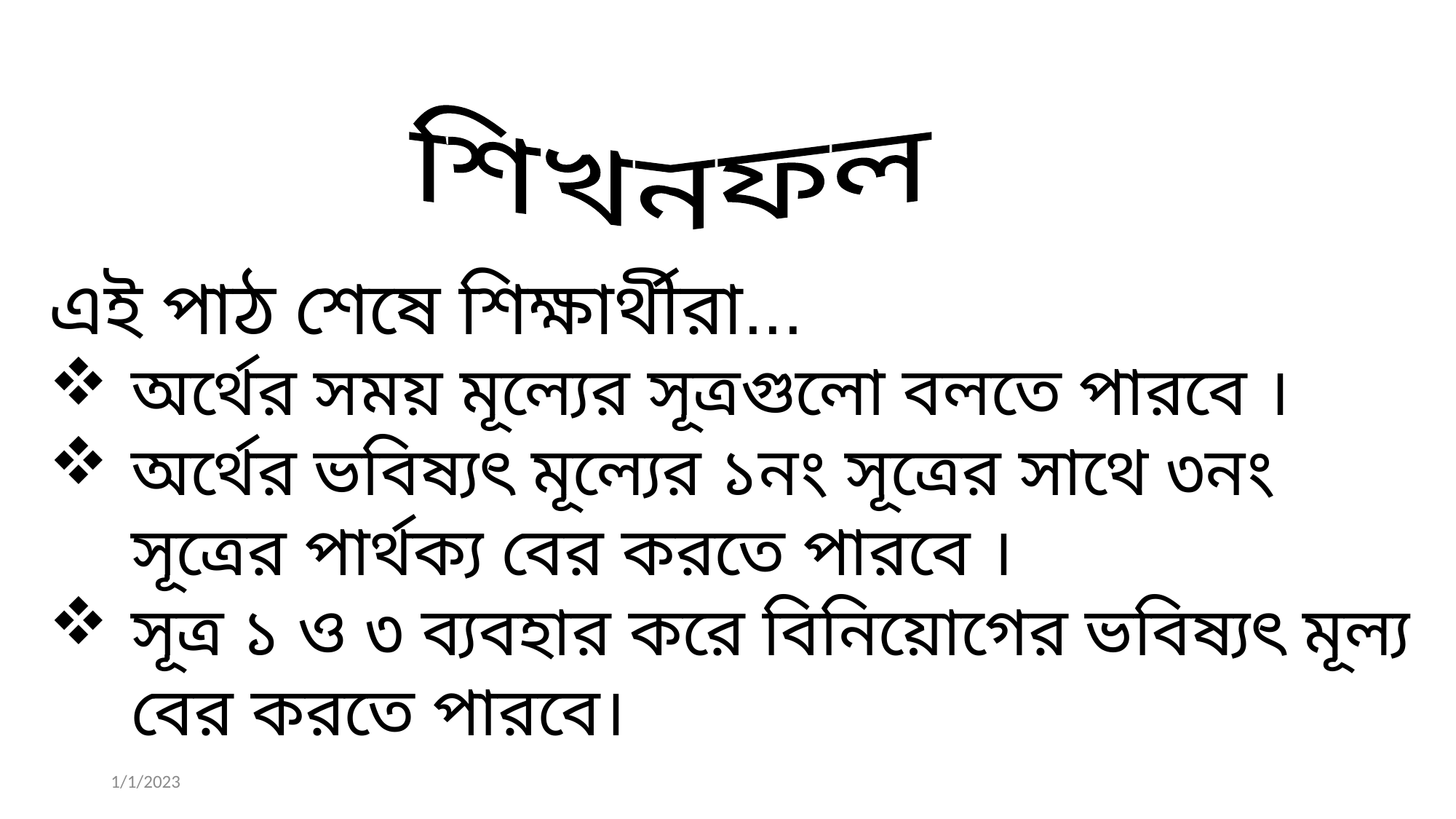

শিখনফল
এই পাঠ শেষে শিক্ষার্থীরা...
অর্থের সময় মূল্যের সূত্রগুলো বলতে পারবে ।
অর্থের ভবিষ্যৎ মূল্যের ১নং সূত্রের সাথে ৩নং সূত্রের পার্থক্য বের করতে পারবে ।
সূত্র ১ ও ৩ ব্যবহার করে বিনিয়োগের ভবিষ্যৎ মূল্য বের করতে পারবে।

1/1/2023